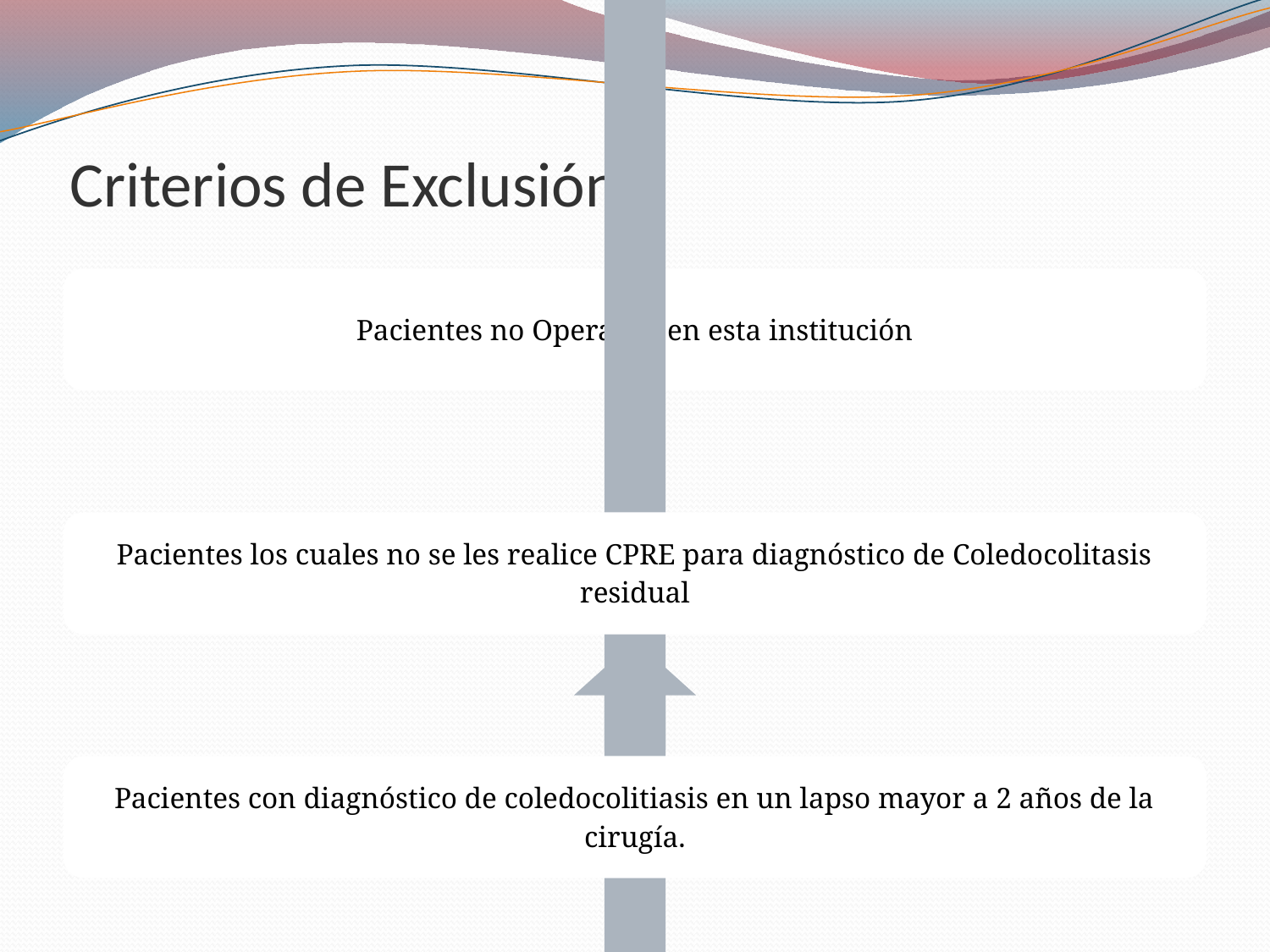

# Criterios de Exclusión
Pacientes no Operados en esta institución
Pacientes los cuales no se les realice CPRE para diagnóstico de Coledocolitasis residual
Pacientes con diagnóstico de coledocolitiasis en un lapso mayor a 2 años de la cirugía.